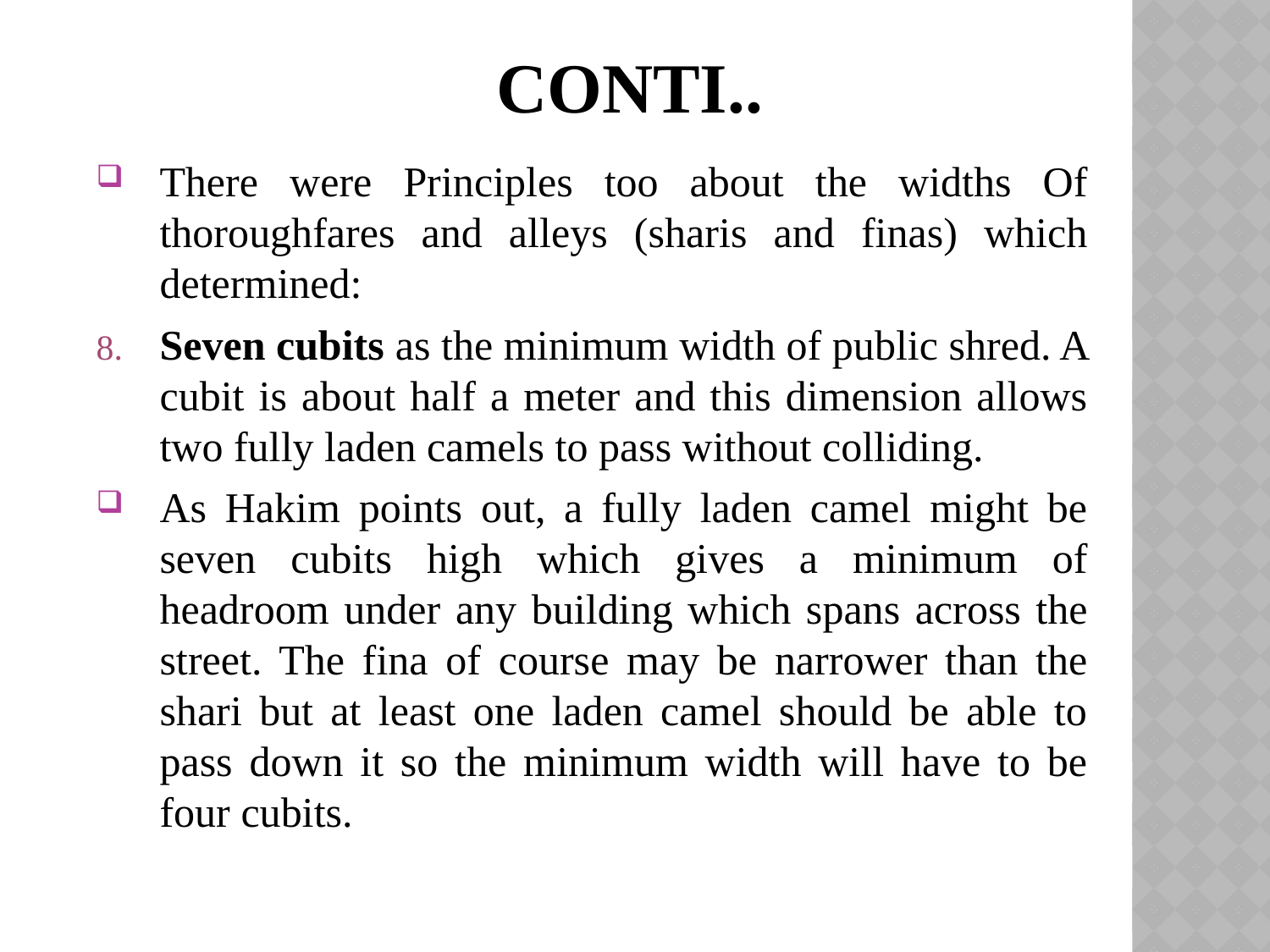

# CONTI..
There were Principles too about the widths Of thoroughfares and alleys (sharis and finas) which determined:
8.	Seven cubits as the minimum width of public shred. A cubit is about half a meter and this dimension allows two fully laden camels to pass without colliding.
As Hakim points out, a fully laden camel might be seven cubits high which gives a minimum of headroom under any building which spans across the street. The fina of course may be narrower than the shari but at least one laden camel should be able to pass down it so the minimum width will have to be four cubits.